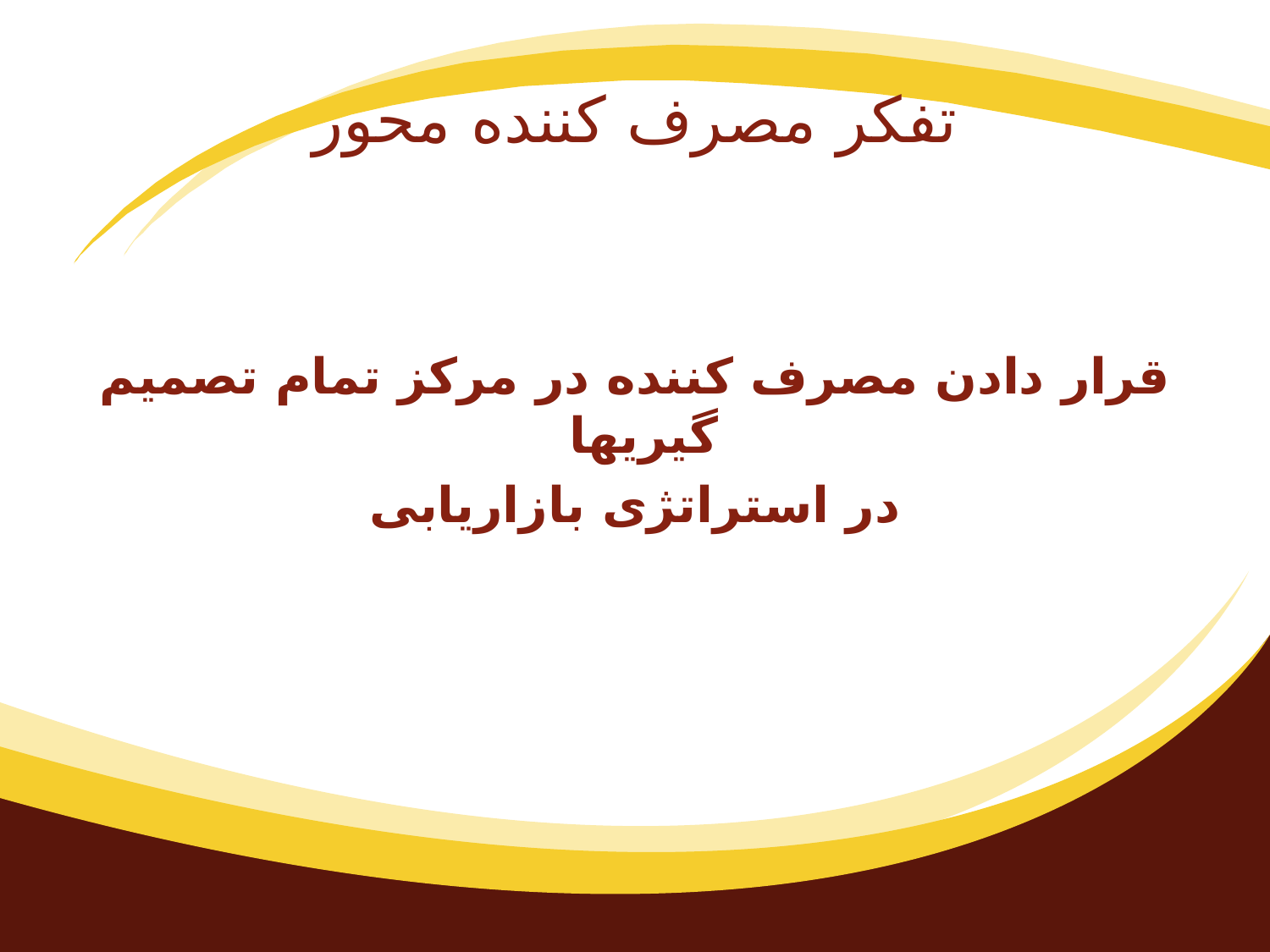

# تفکر مصرف کننده محور
قرار دادن مصرف کننده در مرکز تمام تصمیم گیریها
در استراتژی بازاریابی